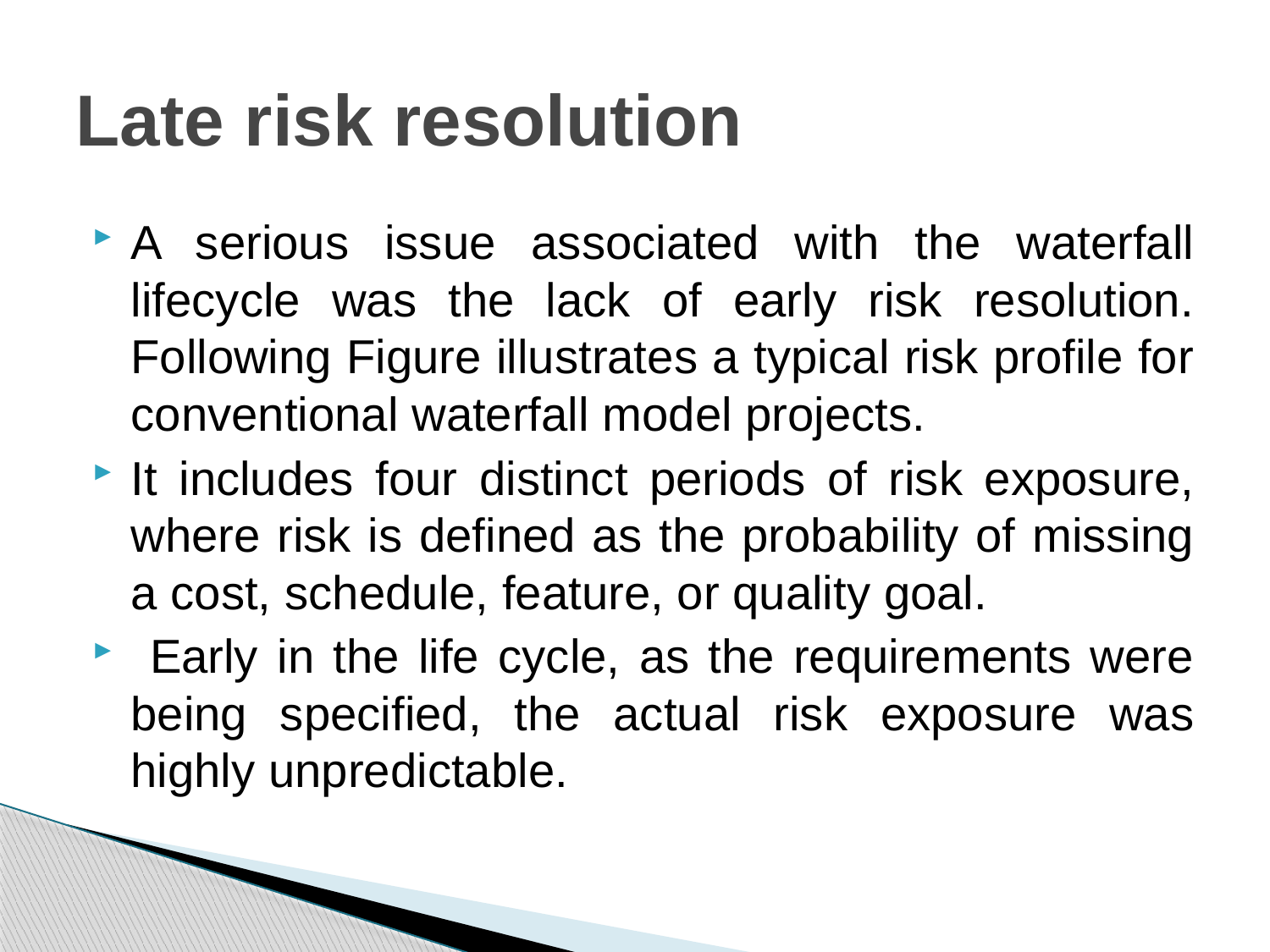

# Late risk resolution
A serious issue associated with the waterfall lifecycle was the lack of early risk resolution. Following Figure illustrates a typical risk profile for conventional waterfall model projects.
It includes four distinct periods of risk exposure, where risk is defined as the probability of missing a cost, schedule, feature, or quality goal.
 Early in the life cycle, as the requirements were being specified, the actual risk exposure was highly unpredictable.